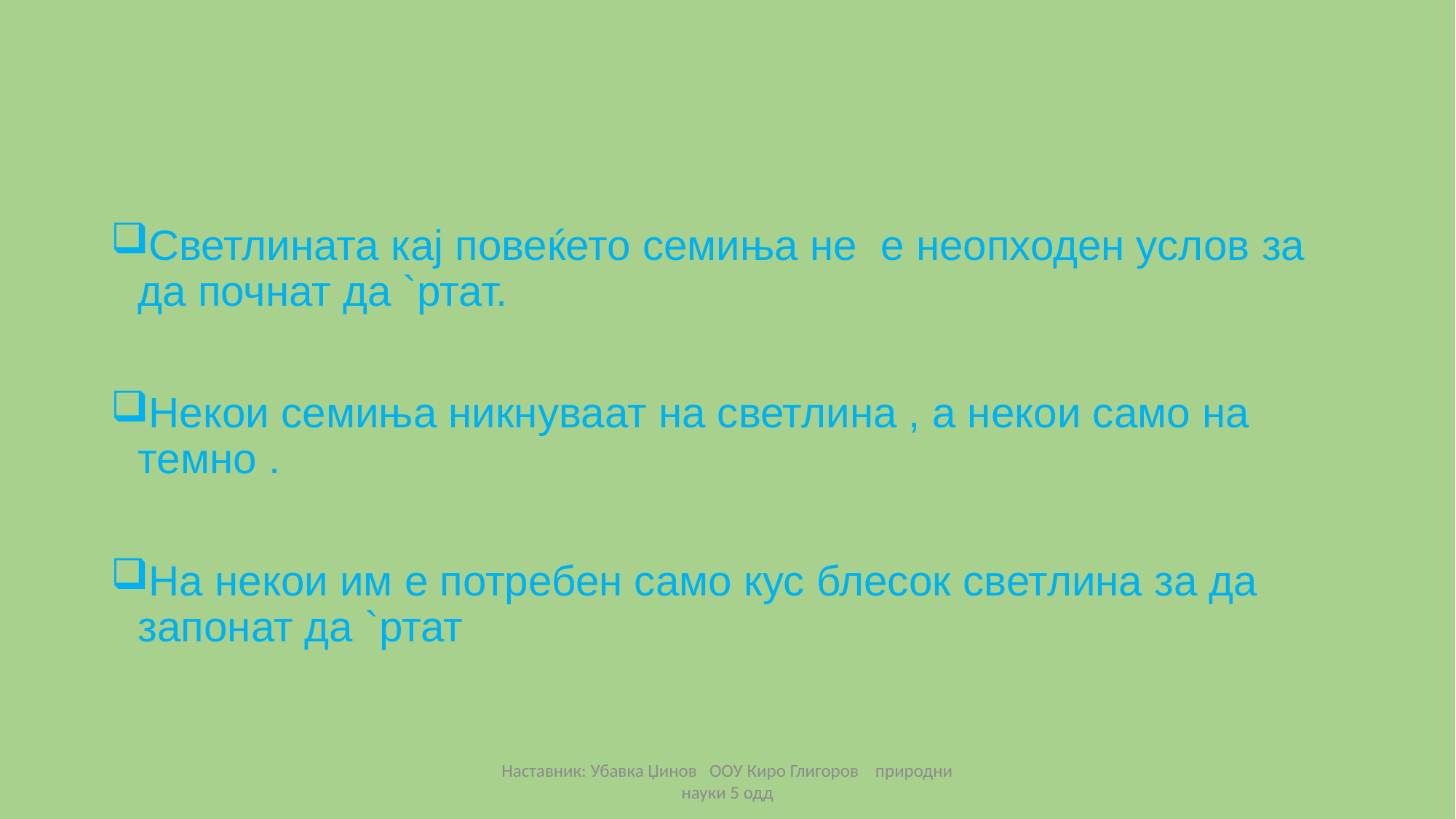

Светлината кај повеќето семиња не  е неопходен услов за да почнат да `ртат.

Некои семиња никнуваат на светлина , а некои само на темно .

На некои им е потребен само кус блесок светлина за да запонат да `ртат

Наставник: Убавка Џинов   ООУ Киро Глигоров    природни науки 5 одд